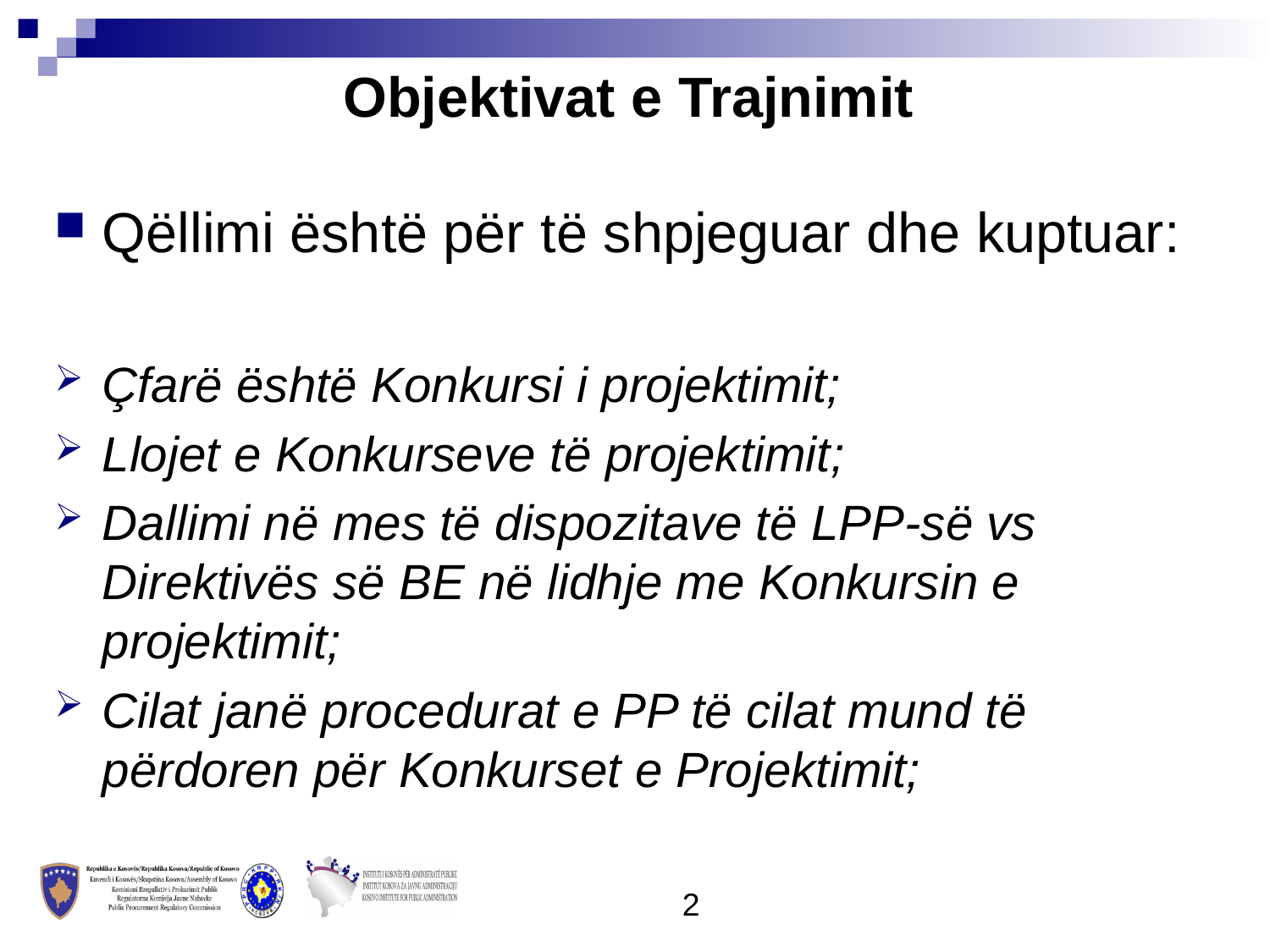

Objektivat e Trajnimit
Qëllimi është për të shpjeguar dhe kuptuar:

Çfarë është Konkursi i projektimit;
Llojet e Konkurseve të projektimit;
Dallimi në mes të dispozitave të LPP-së vs Direktivës së BE në lidhje me Konkursin e projektimit;
Cilat janë procedurat e PP të cilat mund të përdoren për Konkurset e Projektimit;